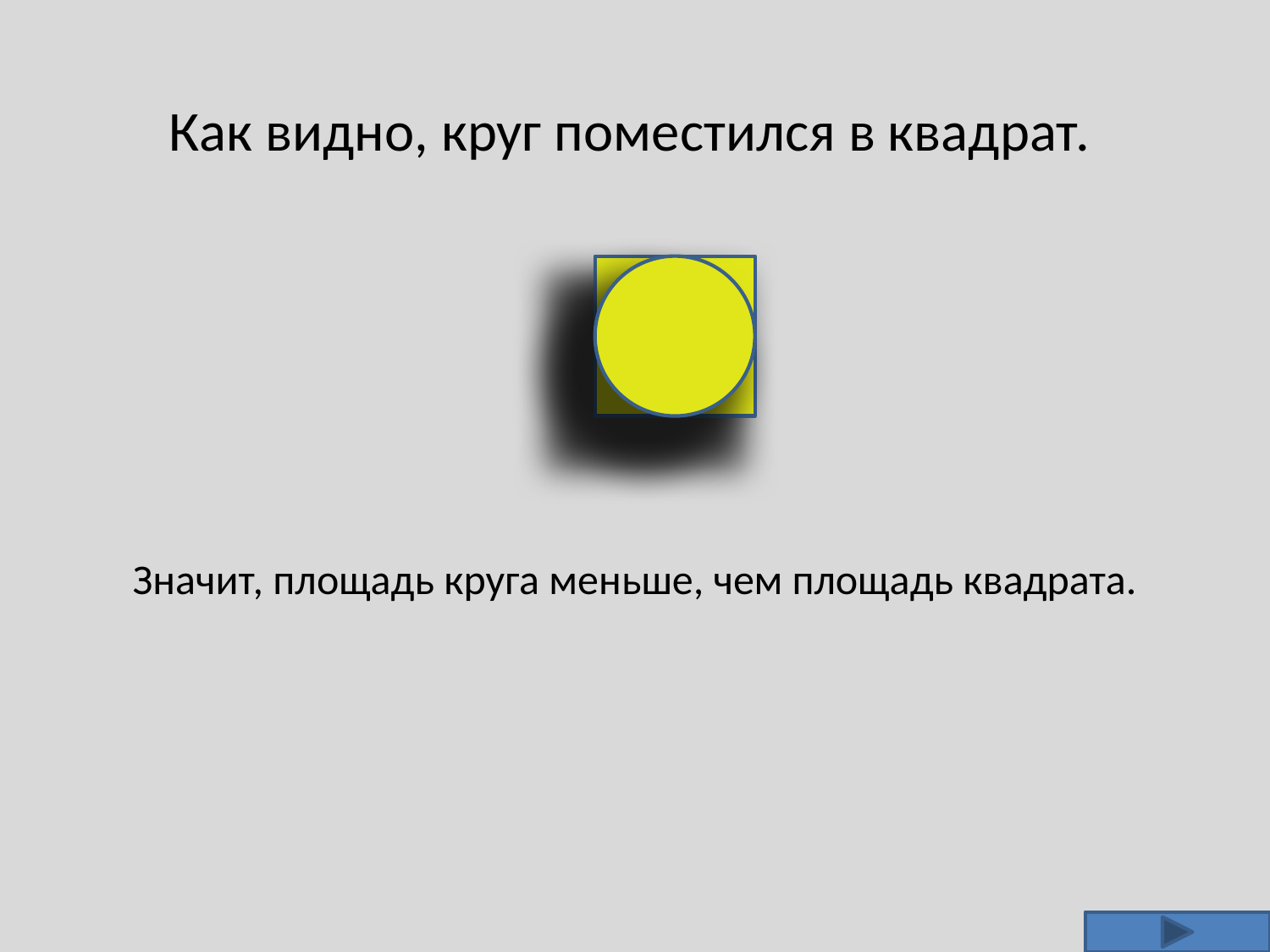

# Как видно, круг поместился в квадрат.

Значит, площадь круга меньше, чем площадь квадрата.